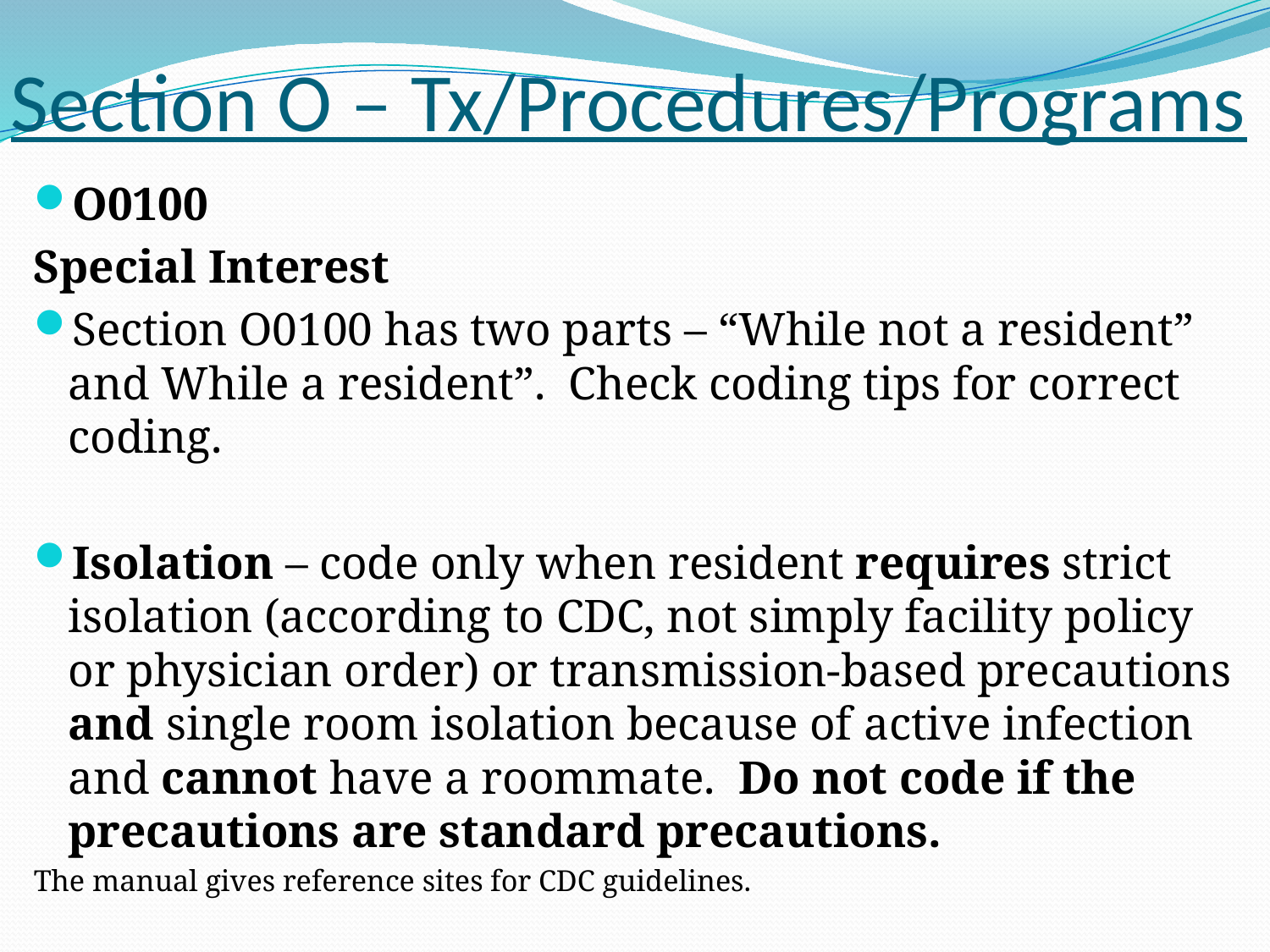

# Section O – Tx/Procedures/Programs
O0100
Special Interest
Section O0100 has two parts – “While not a resident” and While a resident”.  Check coding tips for correct coding.

Isolation – code only when resident requires strict isolation (according to CDC, not simply facility policy or physician order) or transmission-based precautions and single room isolation because of active infection and cannot have a roommate.  Do not code if the precautions are standard precautions.
The manual gives reference sites for CDC guidelines.